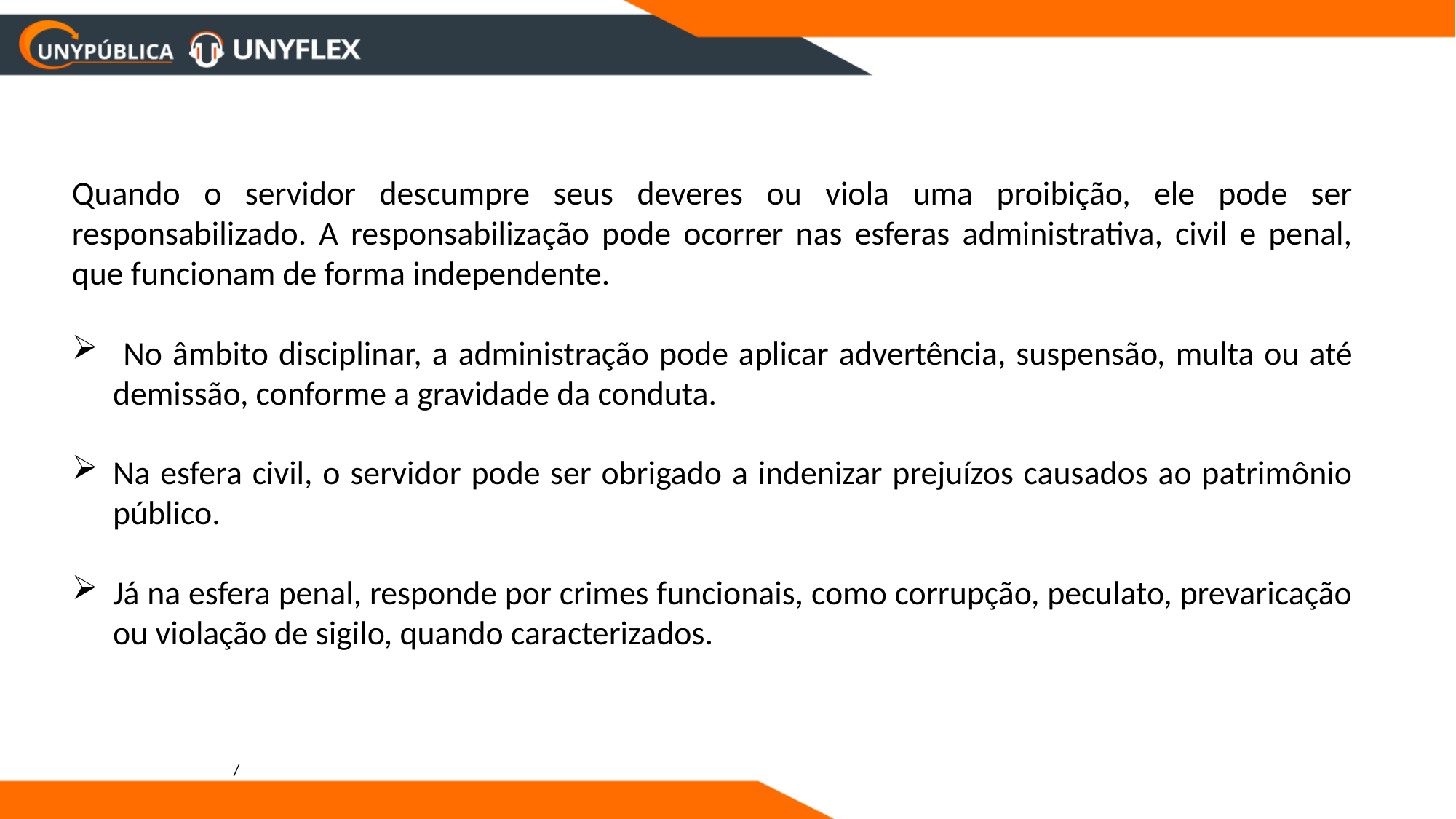

Quando o servidor descumpre seus deveres ou viola uma proibição, ele pode ser responsabilizado. A responsabilização pode ocorrer nas esferas administrativa, civil e penal, que funcionam de forma independente.

 No âmbito disciplinar, a administração pode aplicar advertência, suspensão, multa ou até demissão, conforme a gravidade da conduta.

Na esfera civil, o servidor pode ser obrigado a indenizar prejuízos causados ao patrimônio público.

Já na esfera penal, responde por crimes funcionais, como corrupção, peculato, prevaricação ou violação de sigilo, quando caracterizados.

/